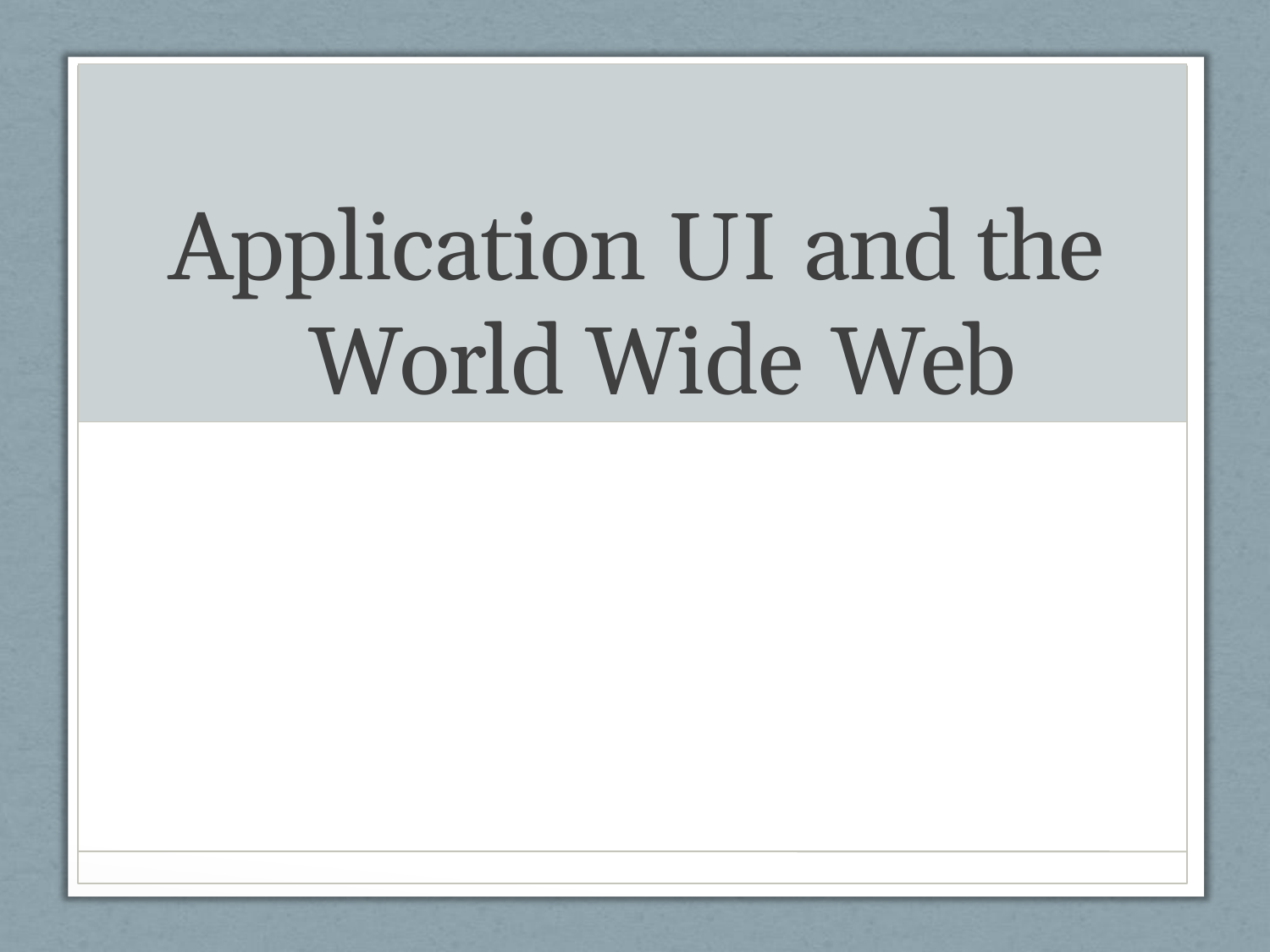

# Application UI and the  World Wide Web